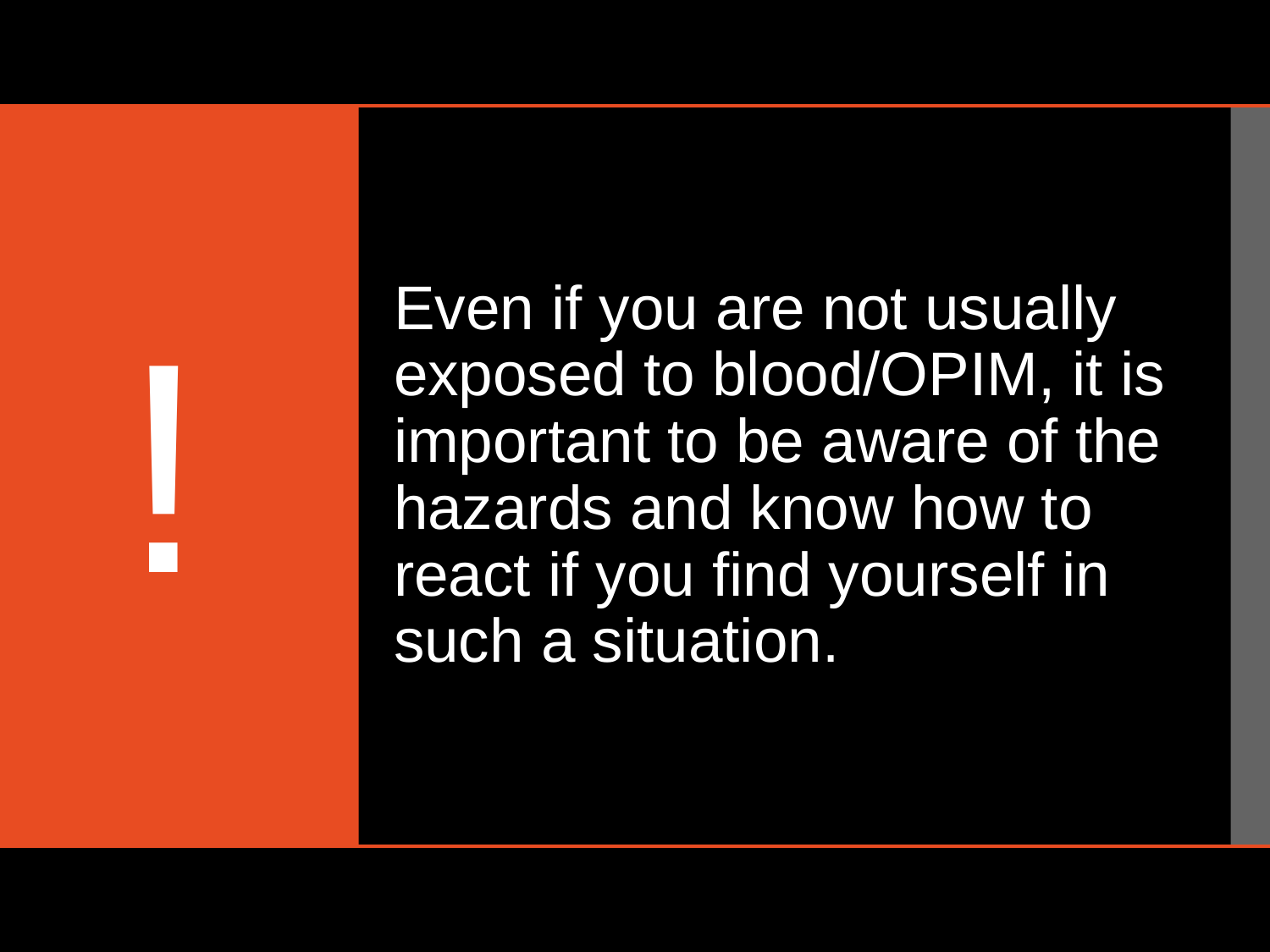

# !
Even if you are not usually exposed to blood/OPIM, it is important to be aware of the hazards and know how to react if you find yourself in such a situation.